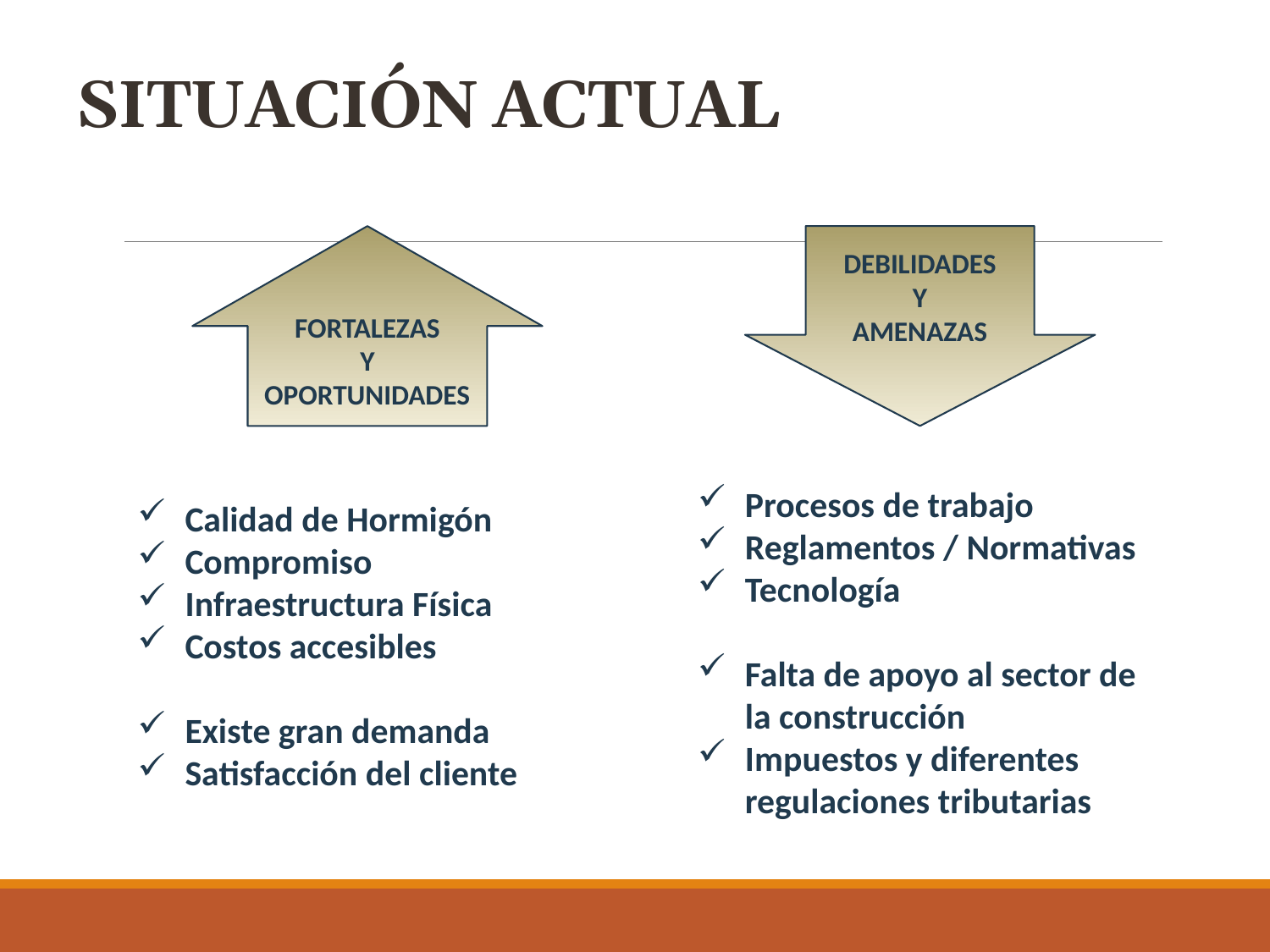

# SITUACIÓN ACTUAL
DEBILIDADES
Y
AMENAZAS
FORTALEZAS
Y
OPORTUNIDADES
Procesos de trabajo
Reglamentos / Normativas
Tecnología

Falta de apoyo al sector de la construcción
Impuestos y diferentes regulaciones tributarias
Calidad de Hormigón
Compromiso
Infraestructura Física
Costos accesibles

Existe gran demanda
Satisfacción del cliente